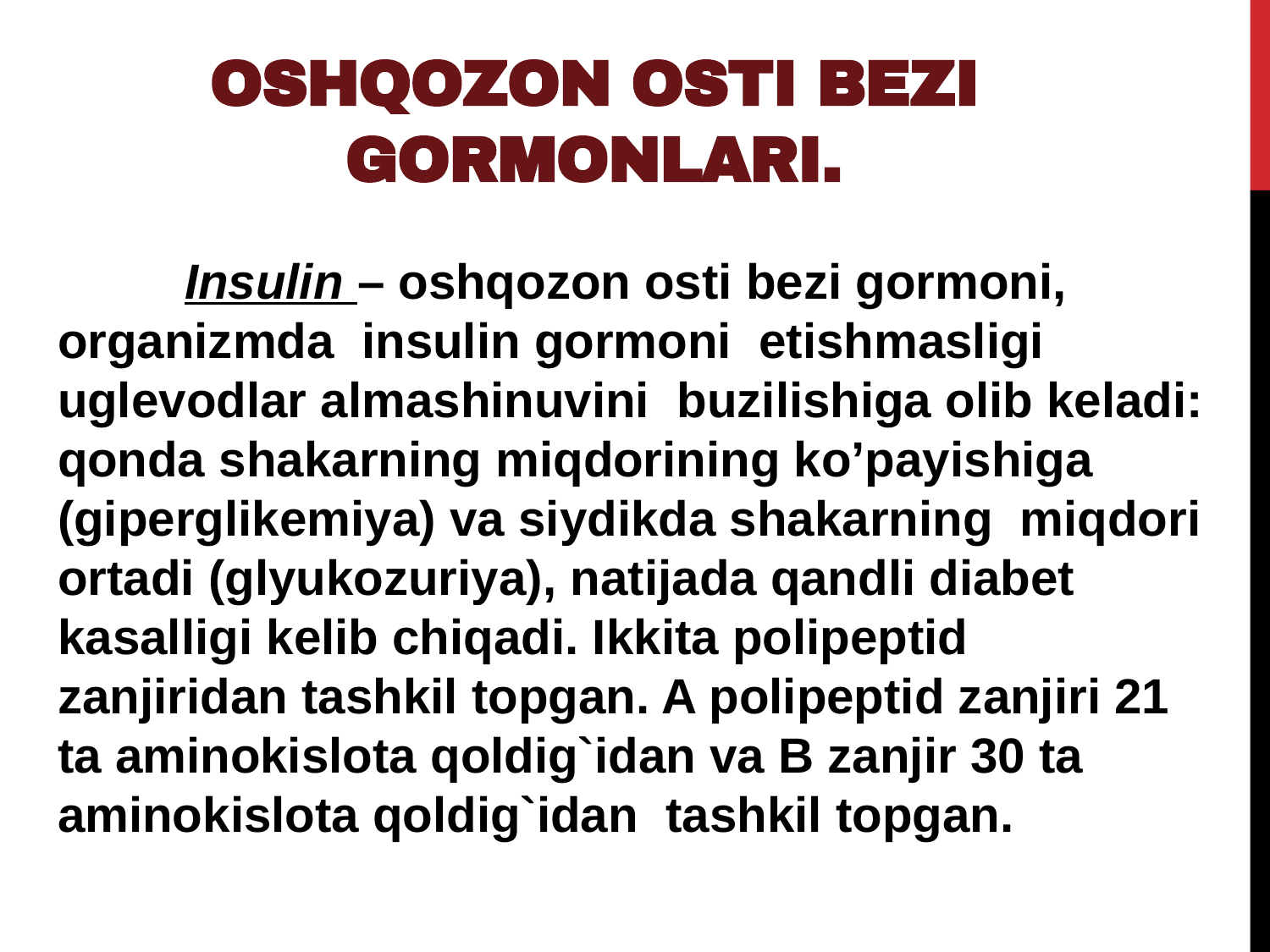

# Oshqozon osti bezi gormonlari.
	Insulin – oshqozon osti bezi gormoni, organizmda  insulin gormoni  etishmasligi uglevodlar almashinuvini  buzilishiga olib keladi:  qonda shakarning miqdorining ko’payishiga (giperglikemiya) va siydikda shakarning  miqdori ortadi (glyukozuriya), natijada qandli diabet kasalligi kelib chiqadi. Ikkita polipeptid  zanjiridan tashkil topgan. A polipeptid zanjiri 21 ta aminokislota qoldig`idan va B zanjir 30 ta aminokislota qoldig`idan  tashkil topgan.